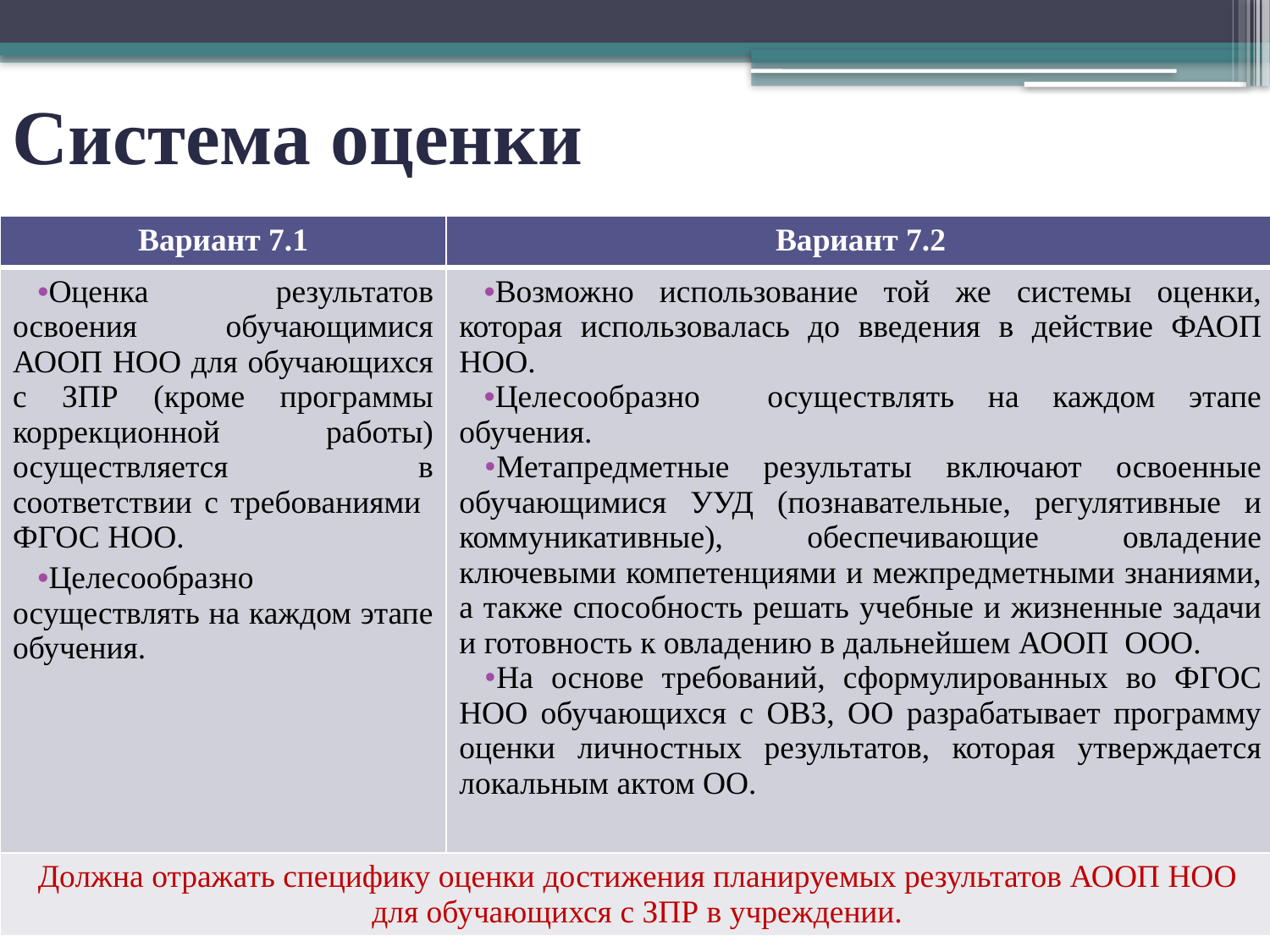

# Система оценки
| Вариант 7.1 | Вариант 7.2 |
| --- | --- |
| Оценка результатов освоения обучающимися АООП НОО для обучающихся с ЗПР (кроме программы коррекционной работы) осуществляется в соответствии с требованиями ФГОС НОО. Целесообразно осуществлять на каждом этапе обучения. | Возможно использование той же системы оценки, которая использовалась до введения в действие ФАОП НОО. Целесообразно осуществлять на каждом этапе обучения. Метапредметные результаты включают освоенные обучающимися УУД (познавательные, регулятивные и коммуникативные), обеспечивающие овладение ключевыми компетенциями и межпредметными знаниями, а также способность решать учебные и жизненные задачи и готовность к овладению в дальнейшем АООП ООО. На основе требований, сформулированных во ФГОС НОО обучающихся с ОВЗ, ОО разрабатывает программу оценки личностных результатов, которая утверждается локальным актом ОО. |
| Должна отражать специфику оценки достижения планируемых результатов АООП НОО для обучающихся с ЗПР в учреждении. |  |